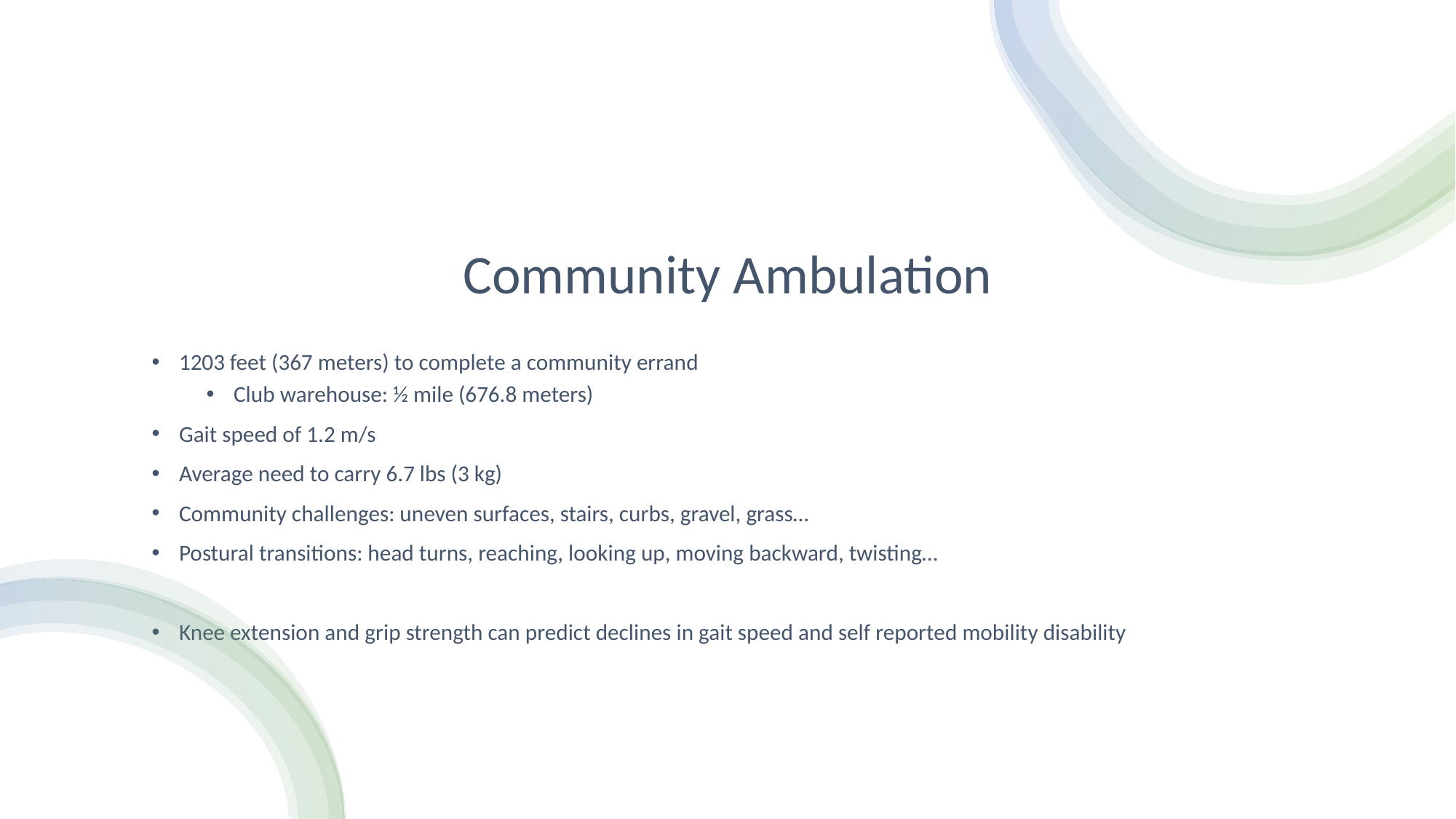

# Community Ambulation
1203 feet (367 meters) to complete a community errand
Club warehouse: ½ mile (676.8 meters)
Gait speed of 1.2 m/s
Average need to carry 6.7 lbs (3 kg)
Community challenges: uneven surfaces, stairs, curbs, gravel, grass…
Postural transitions: head turns, reaching, looking up, moving backward, twisting…

Knee extension and grip strength can predict declines in gait speed and self reported mobility disability